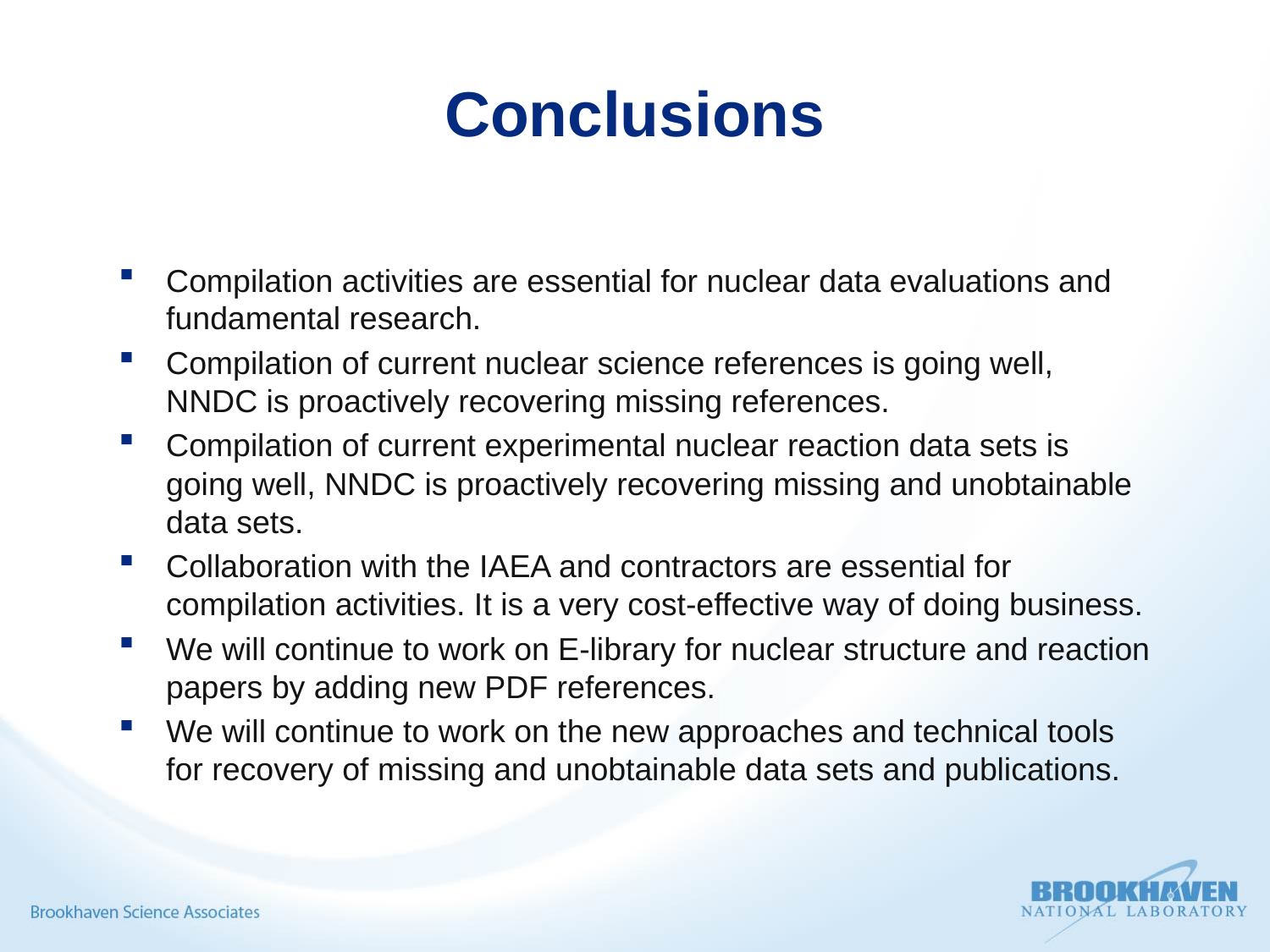

# Conclusions
Compilation activities are essential for nuclear data evaluations and fundamental research.
Compilation of current nuclear science references is going well, NNDC is proactively recovering missing references.
Compilation of current experimental nuclear reaction data sets is going well, NNDC is proactively recovering missing and unobtainable data sets.
Collaboration with the IAEA and contractors are essential for  compilation activities. It is a very cost-effective way of doing business.
We will continue to work on E-library for nuclear structure and reaction papers by adding new PDF references.
We will continue to work on the new approaches and technical tools for recovery of missing and unobtainable data sets and publications.